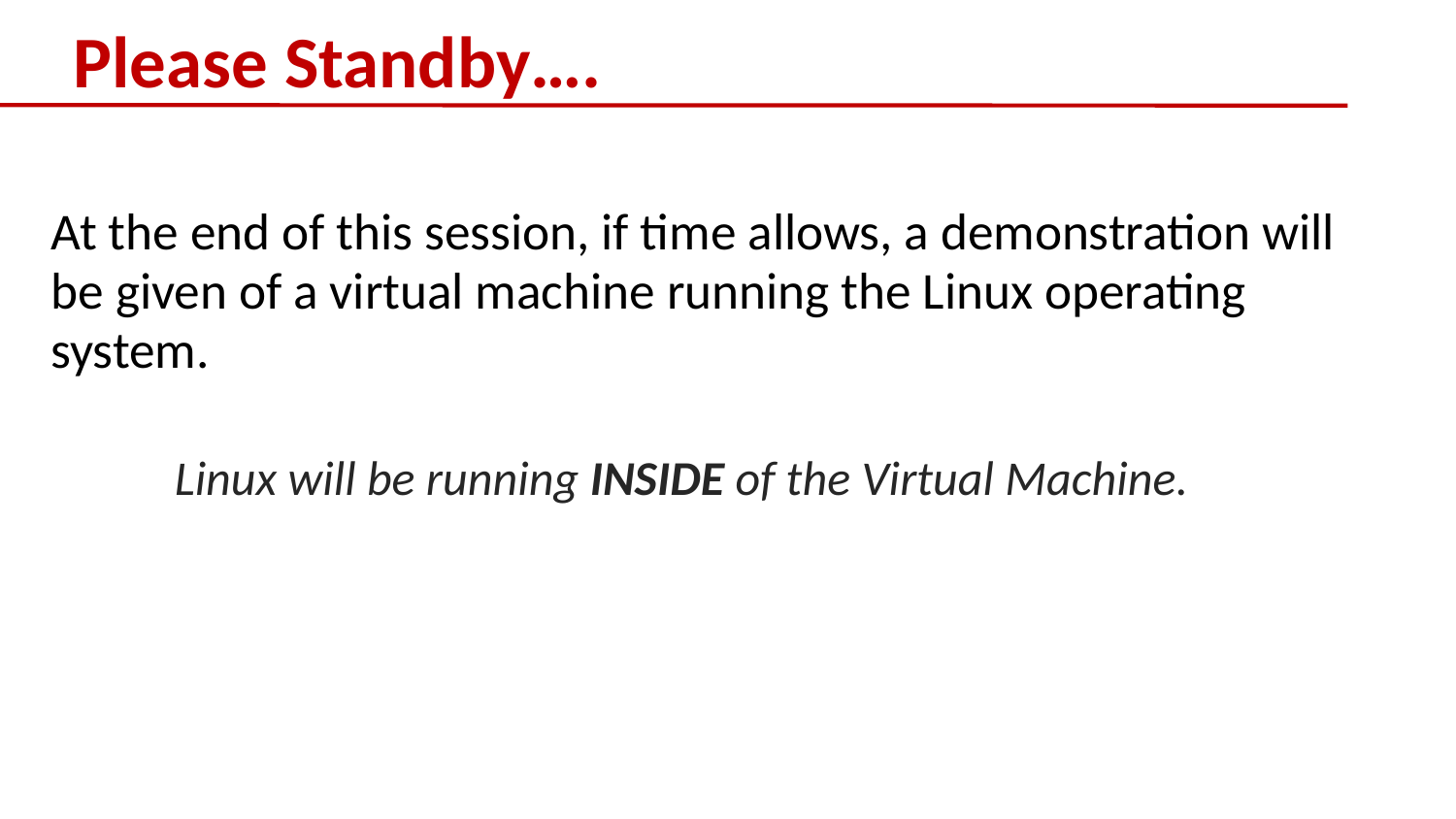

# Please Standby….
At the end of this session, if time allows, a demonstration will be given of a virtual machine running the Linux operating system.

Linux will be running INSIDE of the Virtual Machine.